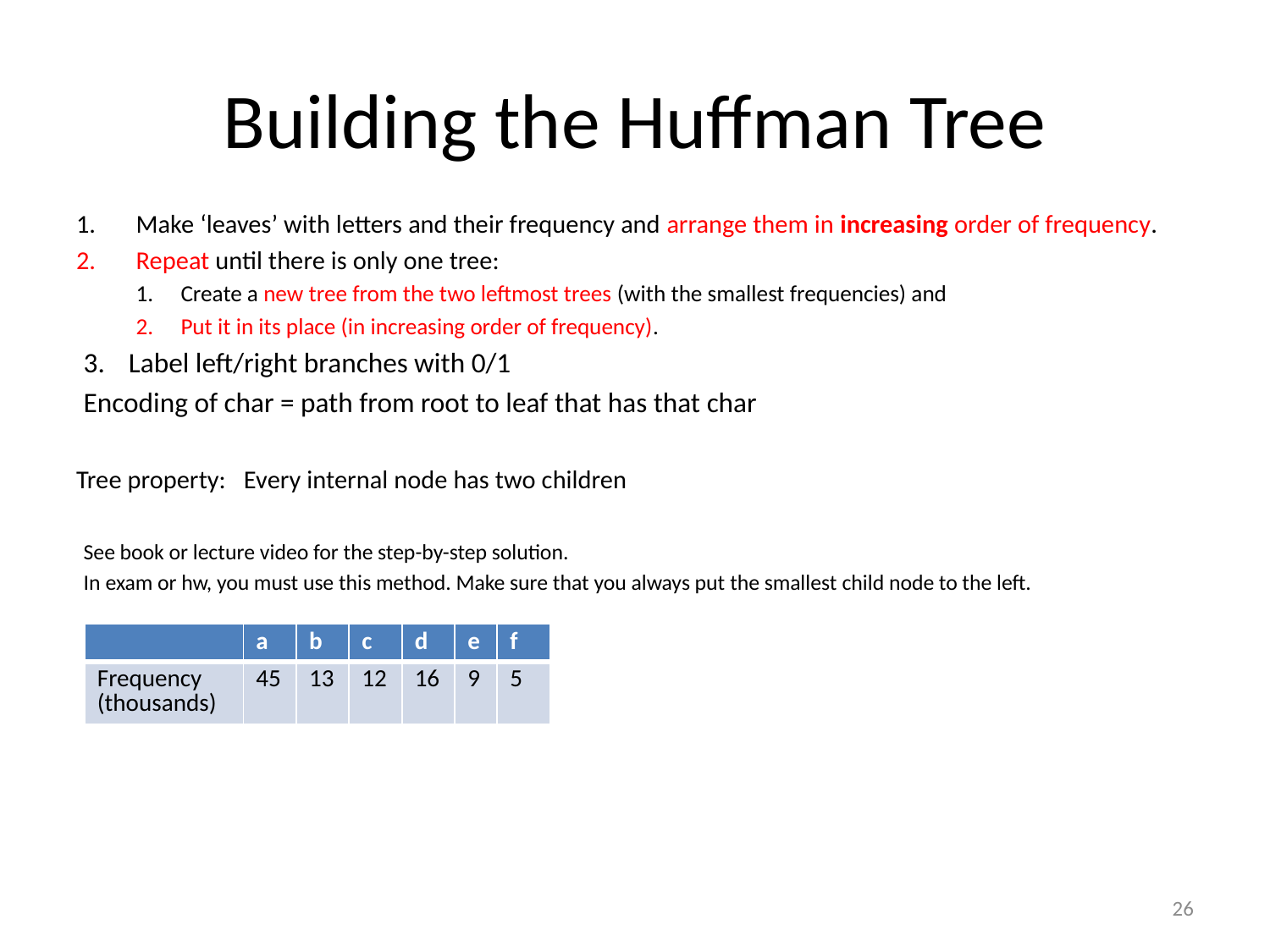

# Building the Huffman Tree
Make ‘leaves’ with letters and their frequency and arrange them in increasing order of frequency.
Repeat until there is only one tree:
Create a new tree from the two leftmost trees (with the smallest frequencies) and
Put it in its place (in increasing order of frequency).
Label left/right branches with 0/1
Encoding of char = path from root to leaf that has that char

Tree property:   Every internal node has two children

See book or lecture video for the step-by-step solution.
In exam or hw, you must use this method. Make sure that you always put the smallest child node to the left.

|  | a | b | c | d | e | f |
| --- | --- | --- | --- | --- | --- | --- |
| Frequency (thousands) | 45 | 13 | 12 | 16 | 9 | 5 |
26